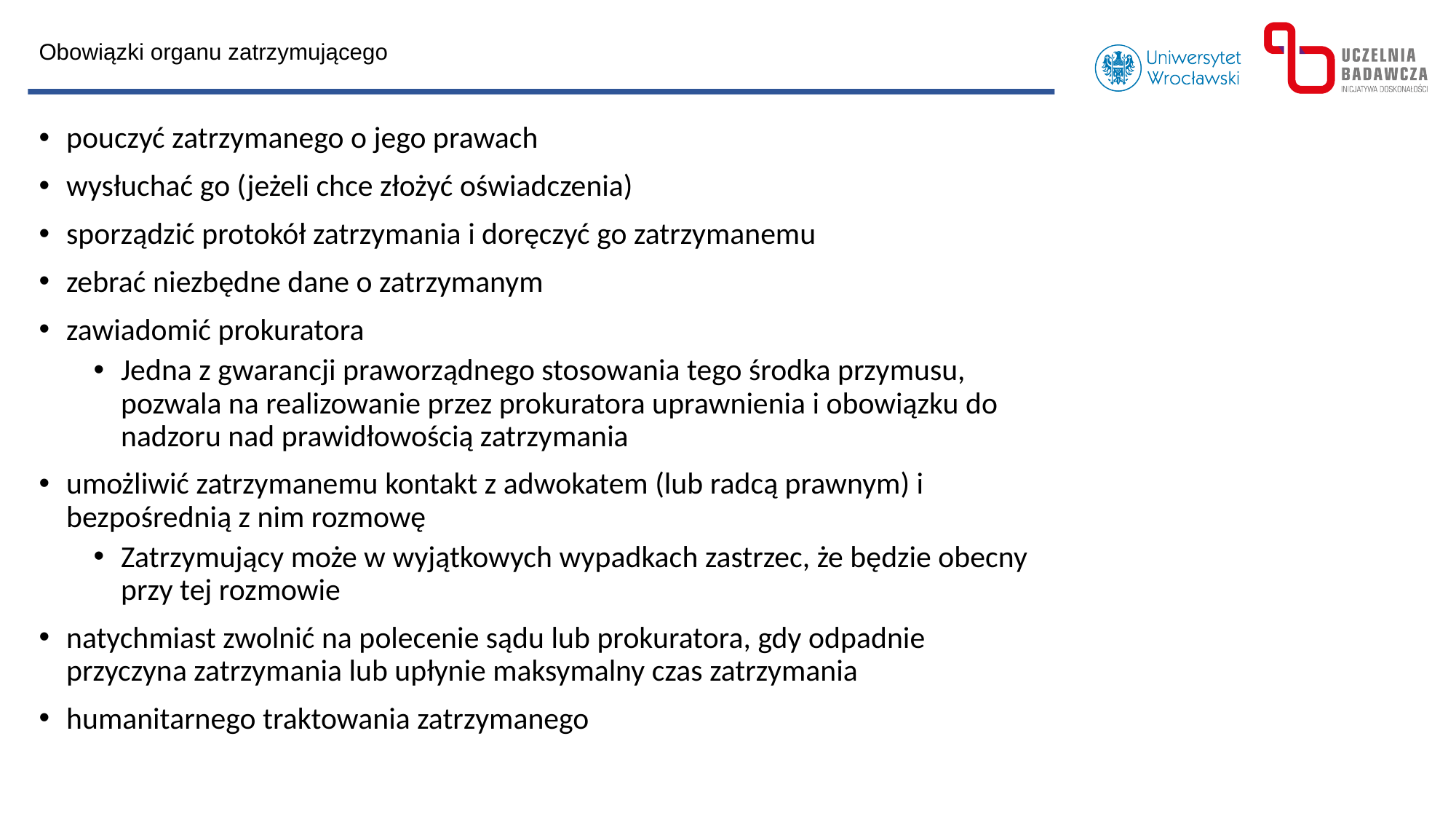

Obowiązki organu zatrzymującego
pouczyć zatrzymanego o jego prawach
wysłuchać go (jeżeli chce złożyć oświadczenia)
sporządzić protokół zatrzymania i doręczyć go zatrzymanemu
zebrać niezbędne dane o zatrzymanym
zawiadomić prokuratora
Jedna z gwarancji praworządnego stosowania tego środka przymusu, pozwala na realizowanie przez prokuratora uprawnienia i obowiązku do nadzoru nad prawidłowością zatrzymania
umożliwić zatrzymanemu kontakt z adwokatem (lub radcą prawnym) i bezpośrednią z nim rozmowę
Zatrzymujący może w wyjątkowych wypadkach zastrzec, że będzie obecny przy tej rozmowie
natychmiast zwolnić na polecenie sądu lub prokuratora, gdy odpadnie przyczyna zatrzymania lub upłynie maksymalny czas zatrzymania
humanitarnego traktowania zatrzymanego